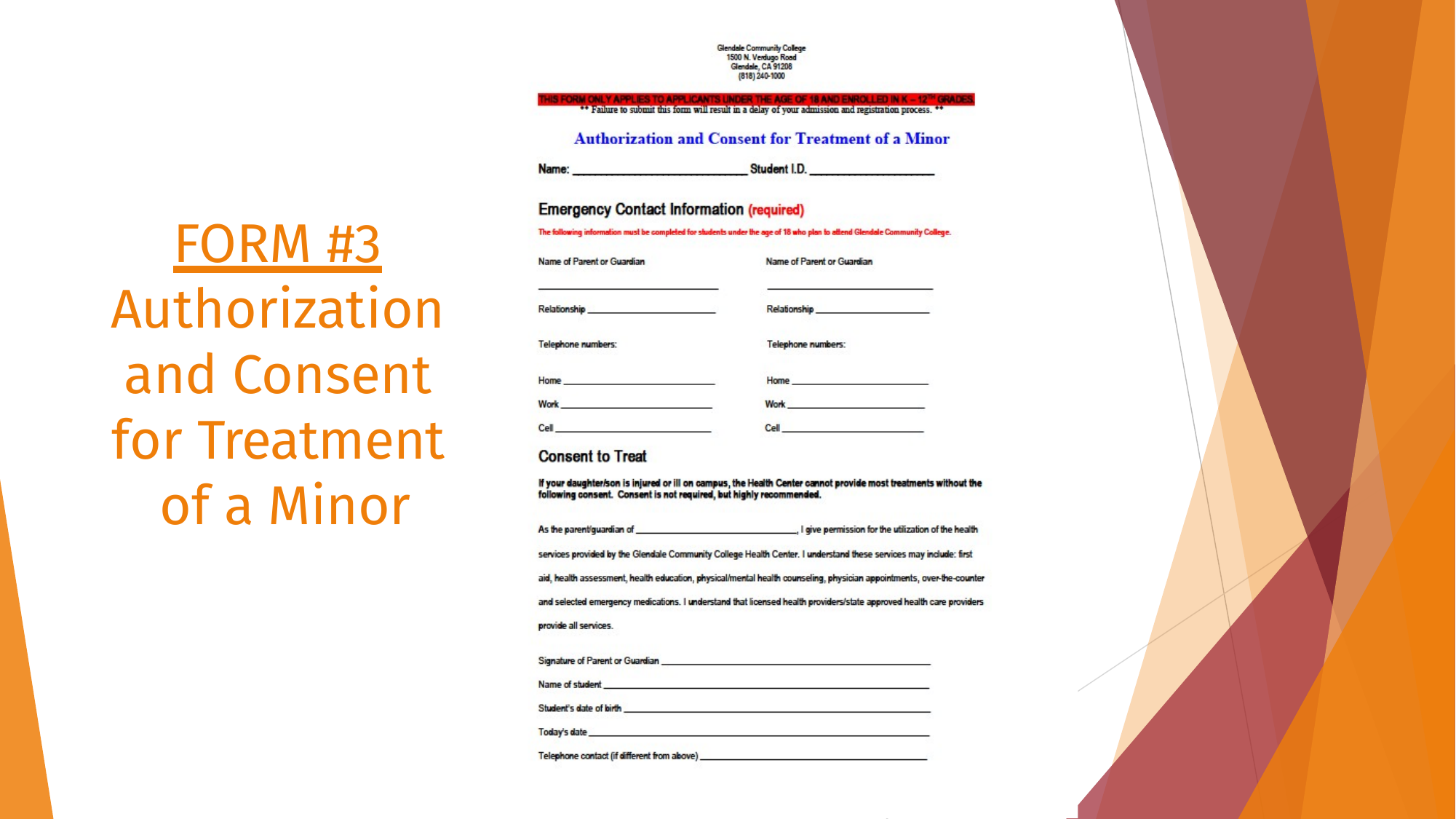

FORM #3
Authorization  and Consent  for Treatment  of a Minor